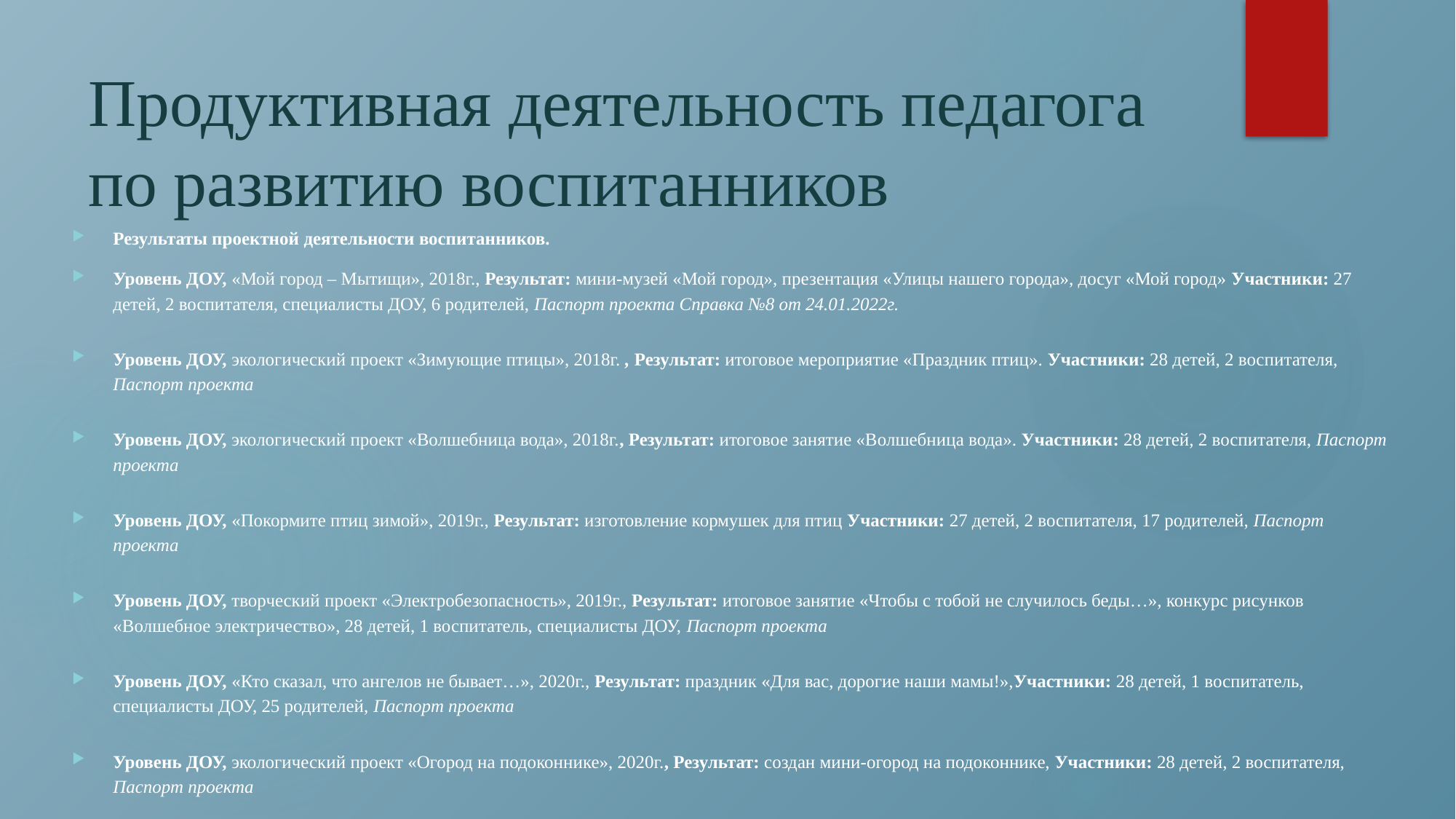

# Продуктивная деятельность педагога  по развитию воспитанников
Результаты проектной деятельности воспитанников.
Уровень ДОУ, «Мой город – Мытищи», 2018г., Результат: мини-музей «Мой город», презентация «Улицы нашего города», досуг «Мой город» Участники: 27 детей, 2 воспитателя, специалисты ДОУ, 6 родителей, Паспорт проекта Справка №8 от 24.01.2022г.
Уровень ДОУ, экологический проект «Зимующие птицы», 2018г. , Результат: итоговое мероприятие «Праздник птиц». Участники: 28 детей, 2 воспитателя, Паспорт проекта
Уровень ДОУ, экологический проект «Волшебница вода», 2018г., Результат: итоговое занятие «Волшебница вода». Участники: 28 детей, 2 воспитателя, Паспорт проекта
Уровень ДОУ, «Покормите птиц зимой», 2019г., Результат: изготовление кормушек для птиц Участники: 27 детей, 2 воспитателя, 17 родителей, Паспорт проекта
Уровень ДОУ, творческий проект «Электробезопасность», 2019г., Результат: итоговое занятие «Чтобы с тобой не случилось беды…», конкурс рисунков «Волшебное электричество», 28 детей, 1 воспитатель, специалисты ДОУ, Паспорт проекта
Уровень ДОУ, «Кто сказал, что ангелов не бывает…», 2020г., Результат: праздник «Для вас, дорогие наши мамы!»,Участники: 28 детей, 1 воспитатель, специалисты ДОУ, 25 родителей, Паспорт проекта
Уровень ДОУ, экологический проект «Огород на подоконнике», 2020г., Результат: создан мини-огород на подоконнике, Участники: 28 детей, 2 воспитателя, Паспорт проекта
Уровень ДОУ, «Сказка в гости к нам спешит», 2021г., Результат: дефиле сказочных персонажей, викторина по сказкамУчастники: 30 детей, 2 воспитателя, специалисты ДОУ, 9 родителей, Паспорт проекта